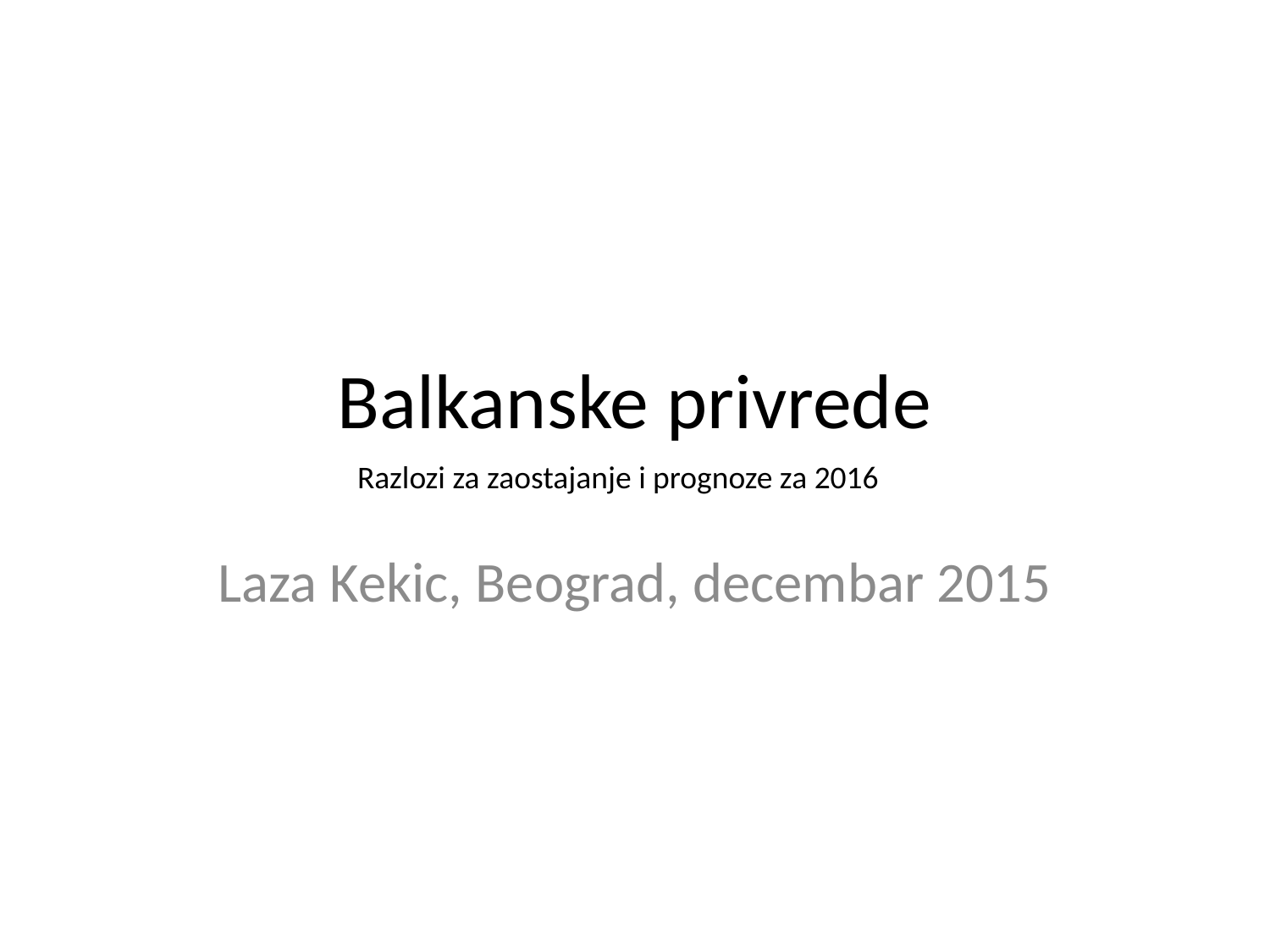

# Balkanske privrede
Razlozi za zaostajanje i prognoze za 2016
Laza Kekic, Beograd, decembar 2015